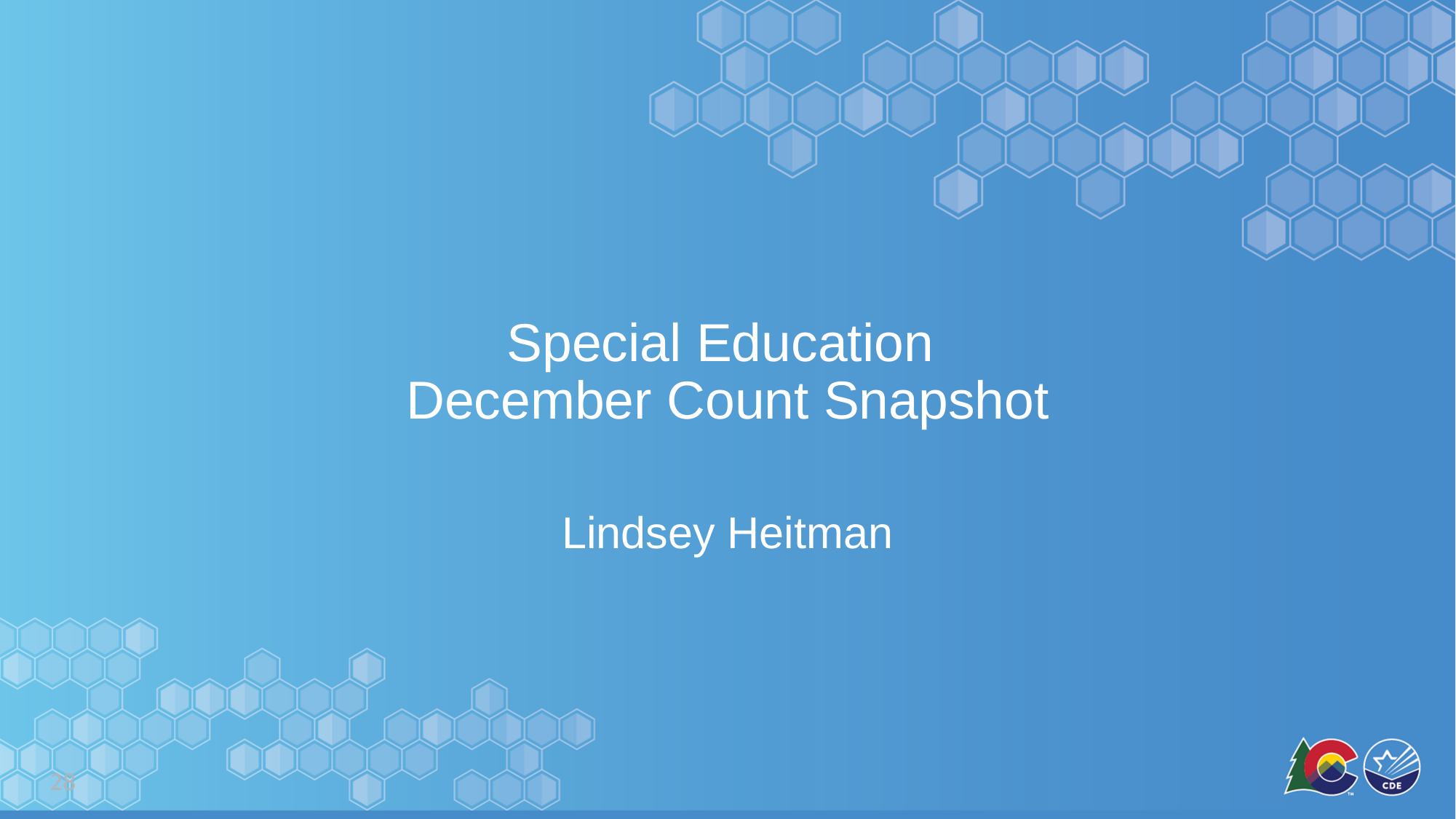

# Special Education December Count Snapshot

Lindsey Heitman
28